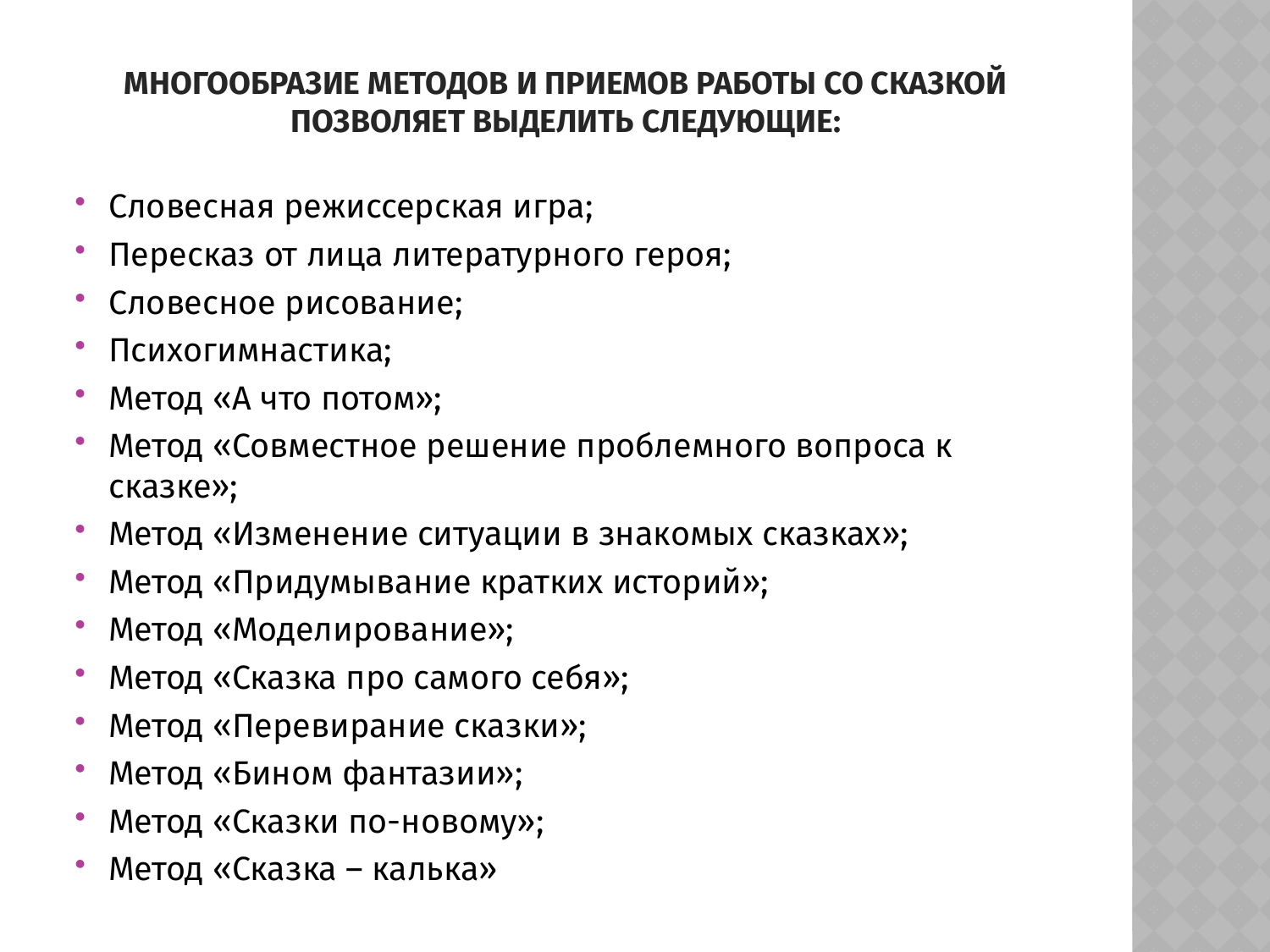

# Многообразие методов и приемов работы со сказкой позволяет выделить следующие:
Словесная режиссерская игра;
Пересказ от лица литературного героя;
Словесное рисование;
Психогимнастика;
Метод «А что потом»;
Метод «Совместное решение проблемного вопроса к сказке»;
Метод «Изменение ситуации в знакомых сказках»;
Метод «Придумывание кратких историй»;
Метод «Моделирование»;
Метод «Сказка про самого себя»;
Метод «Перевирание сказки»;
Метод «Бином фантазии»;
Метод «Сказки по-новому»;
Метод «Сказка – калька»